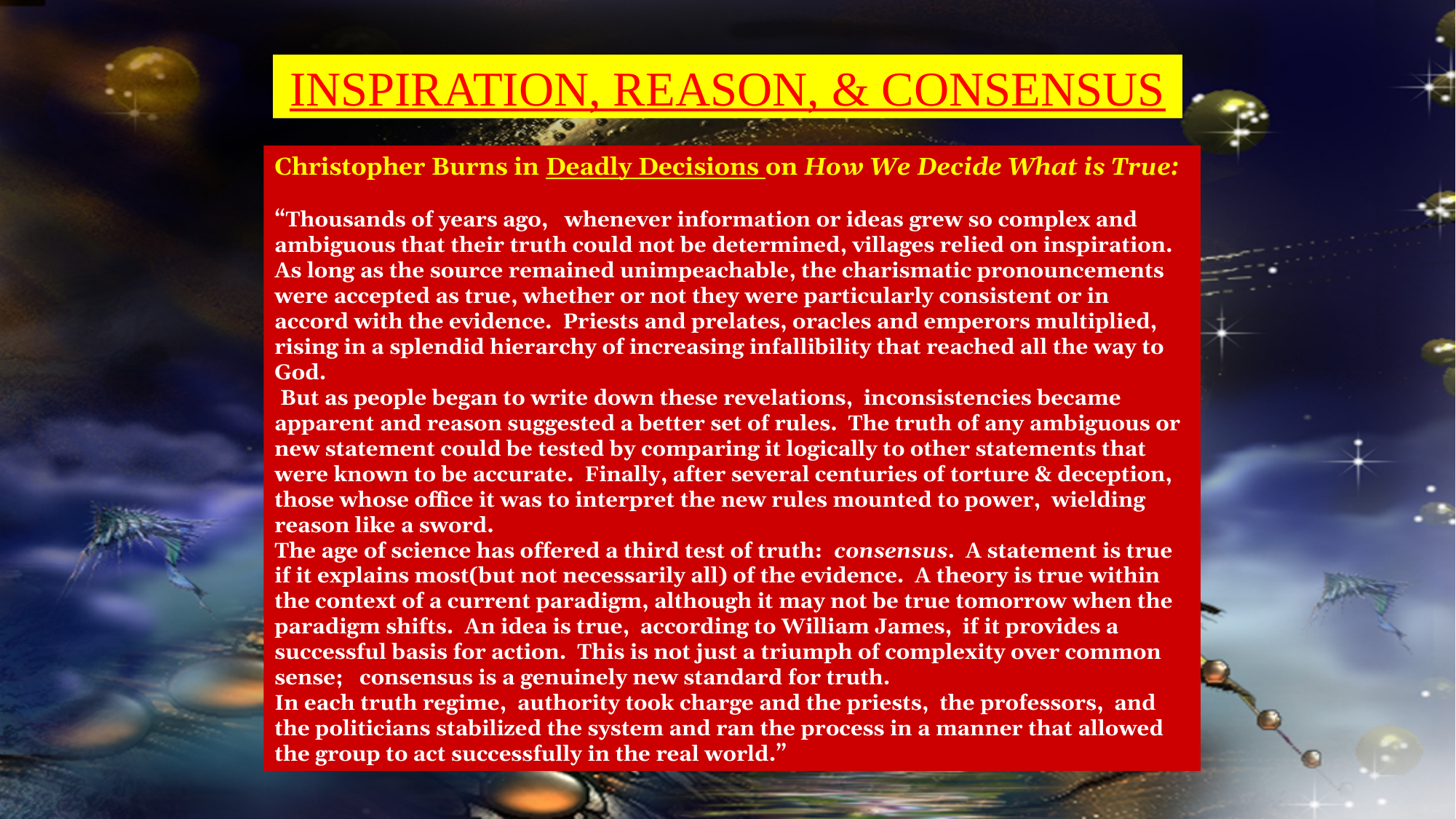

# INSPIRATION, REASON, & CONSENSUS
Christopher Burns in Deadly Decisions on How We Decide What is True:

“Thousands of years ago,   whenever information or ideas grew so complex and ambiguous that their truth could not be determined, villages relied on inspiration.  As long as the source remained unimpeachable, the charismatic pronouncements were accepted as true, whether or not they were particularly consistent or in accord with the evidence.  Priests and prelates, oracles and emperors multiplied, rising in a splendid hierarchy of increasing infallibility that reached all the way to God.
 But as people began to write down these revelations,  inconsistencies became apparent and reason suggested a better set of rules.  The truth of any ambiguous or new statement could be tested by comparing it logically to other statements that were known to be accurate.  Finally, after several centuries of torture & deception, those whose office it was to interpret the new rules mounted to power,  wielding reason like a sword.
The age of science has offered a third test of truth:  consensus.  A statement is true  if it explains most(but not necessarily all) of the evidence.  A theory is true within the context of a current paradigm, although it may not be true tomorrow when the paradigm shifts.  An idea is true,  according to William James,  if it provides a successful basis for action.  This is not just a triumph of complexity over common sense;   consensus is a genuinely new standard for truth.
In each truth regime,  authority took charge and the priests,  the professors,  and the politicians stabilized the system and ran the process in a manner that allowed the group to act successfully in the real world.”